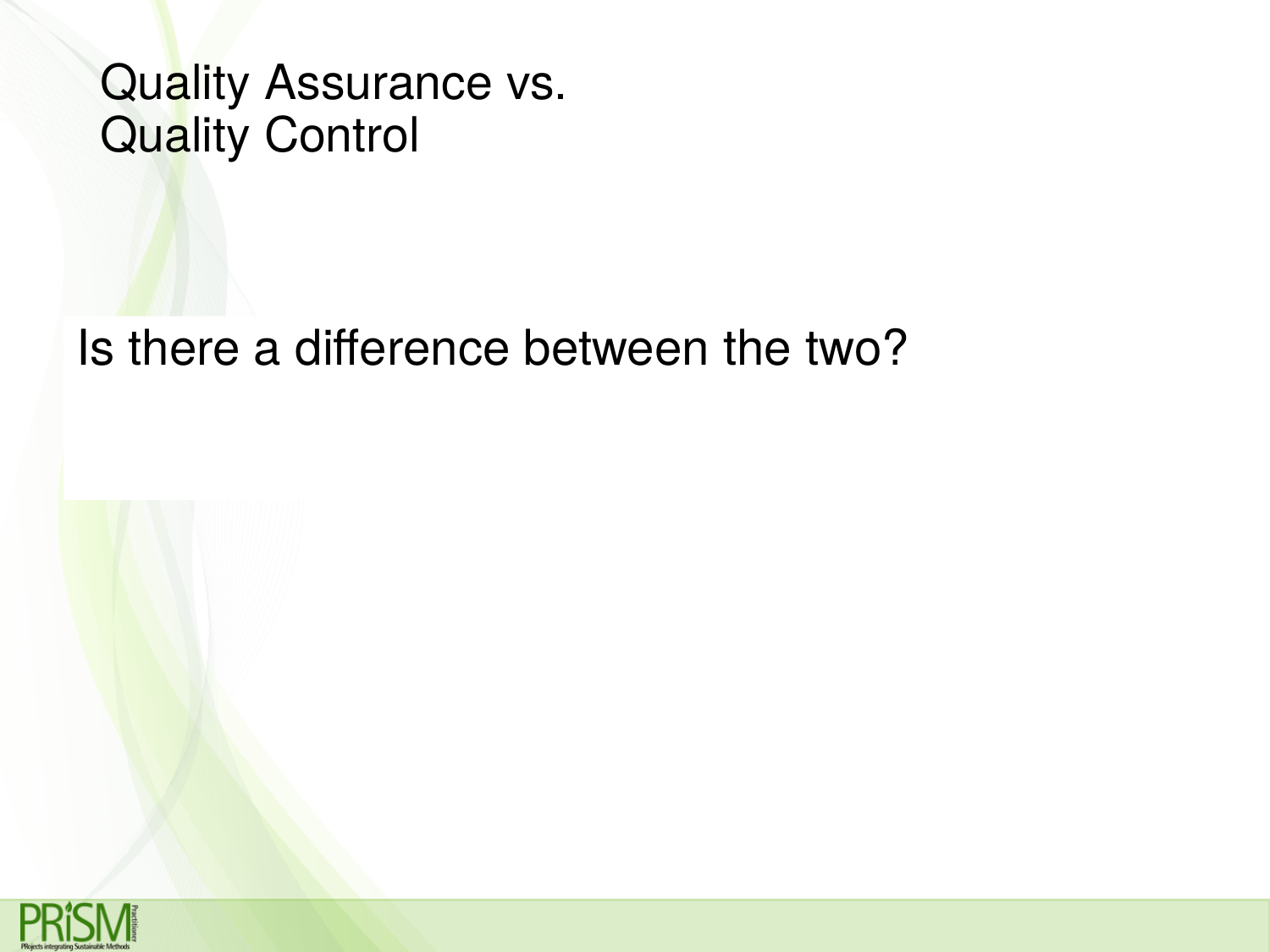

# Quality Assurance vs. Quality Control
Is there a difference between the two?